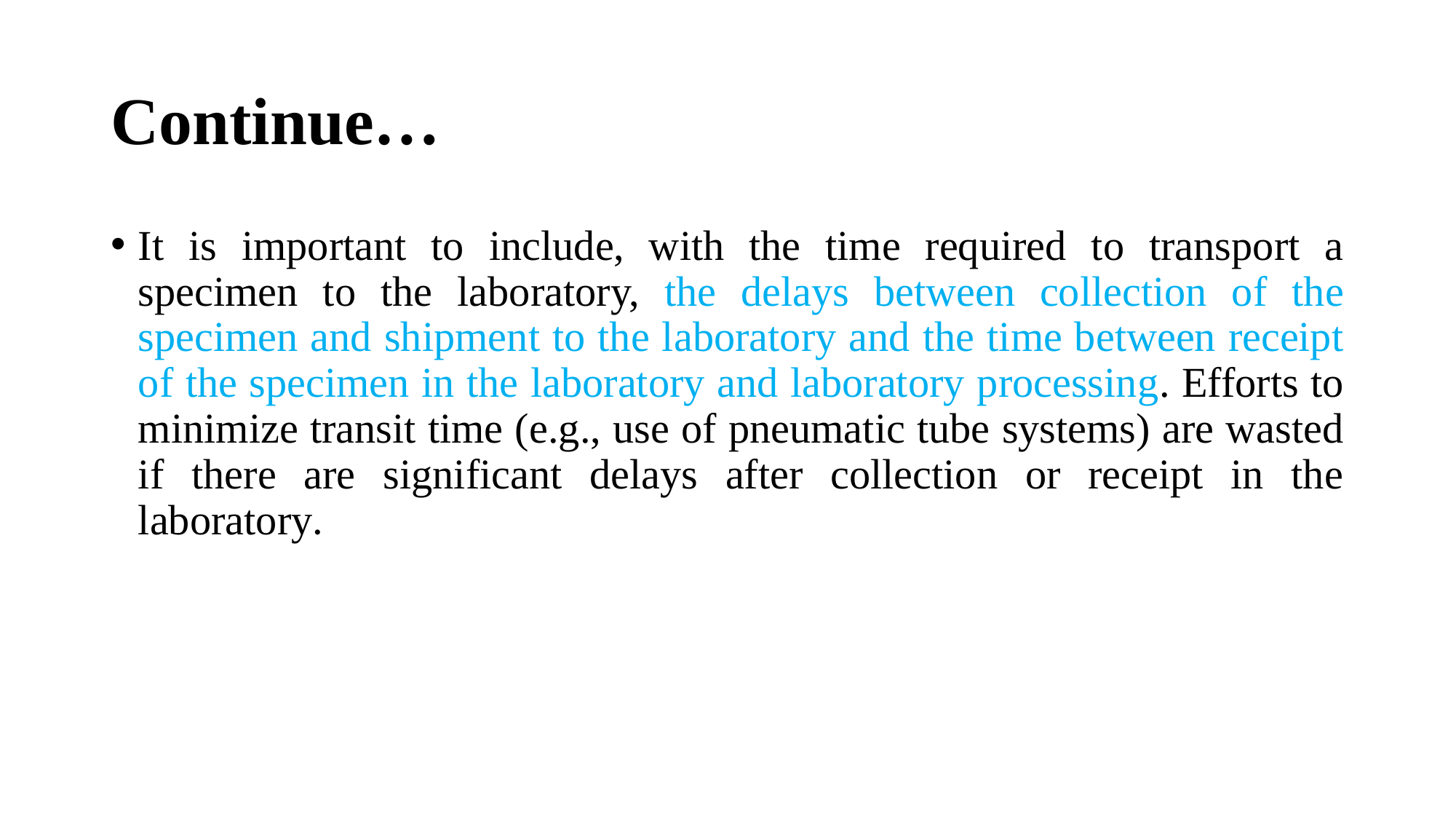

# Continue…
It is important to include, with the time required to transport a specimen to the laboratory, the delays between collection of the specimen and shipment to the laboratory and the time between receipt of the specimen in the laboratory and laboratory processing. Efforts to minimize transit time (e.g., use of pneumatic tube systems) are wasted if there are significant delays after collection or receipt in the laboratory.